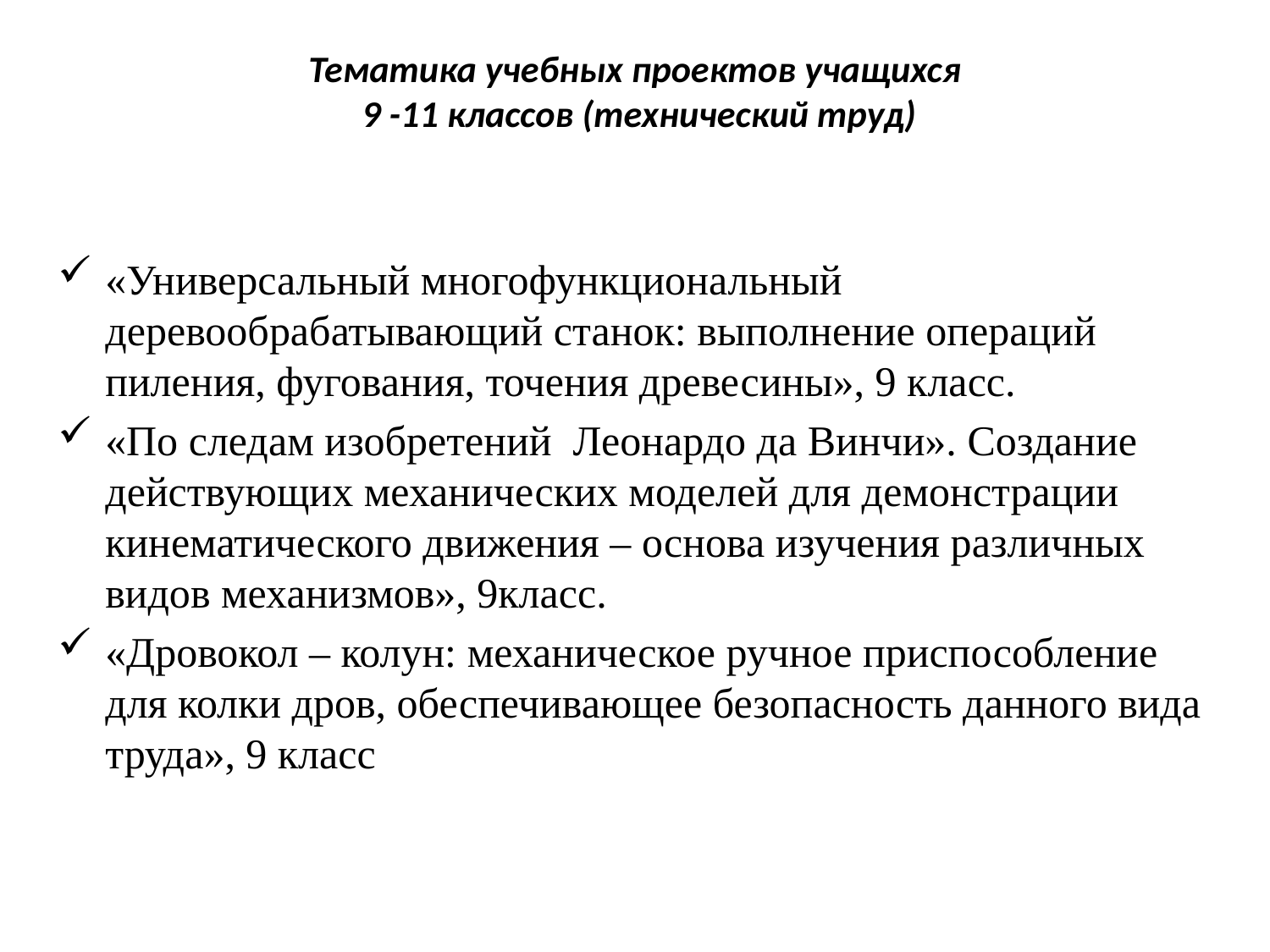

# Тематика учебных проектов учащихся 9 -11 классов (технический труд)
«Универсальный многофункциональный деревообрабатывающий станок: выполнение операций пиления, фугования, точения древесины», 9 класс.
«По следам изобретений  Леонардо да Винчи». Создание действующих механических моделей для демонстрации кинематического движения – основа изучения различных видов механизмов», 9класс.
«Дровокол – колун: механическое ручное приспособление для колки дров, обеспечивающее безопасность данного вида труда», 9 класс